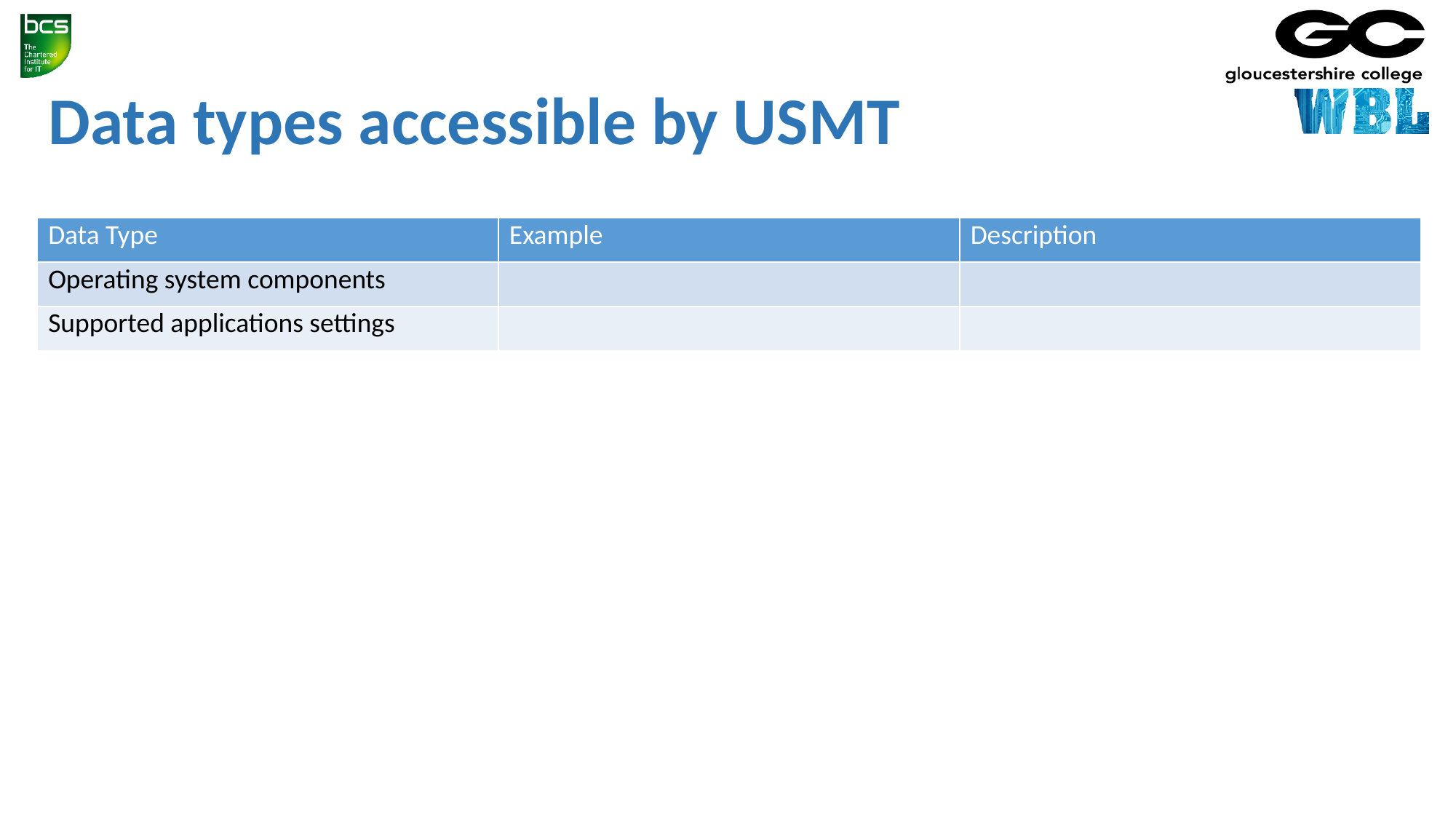

# Data types accessible by USMT
| Data Type | Example | Description |
| --- | --- | --- |
| Operating system components |  |  |
| Supported applications settings |  |  |